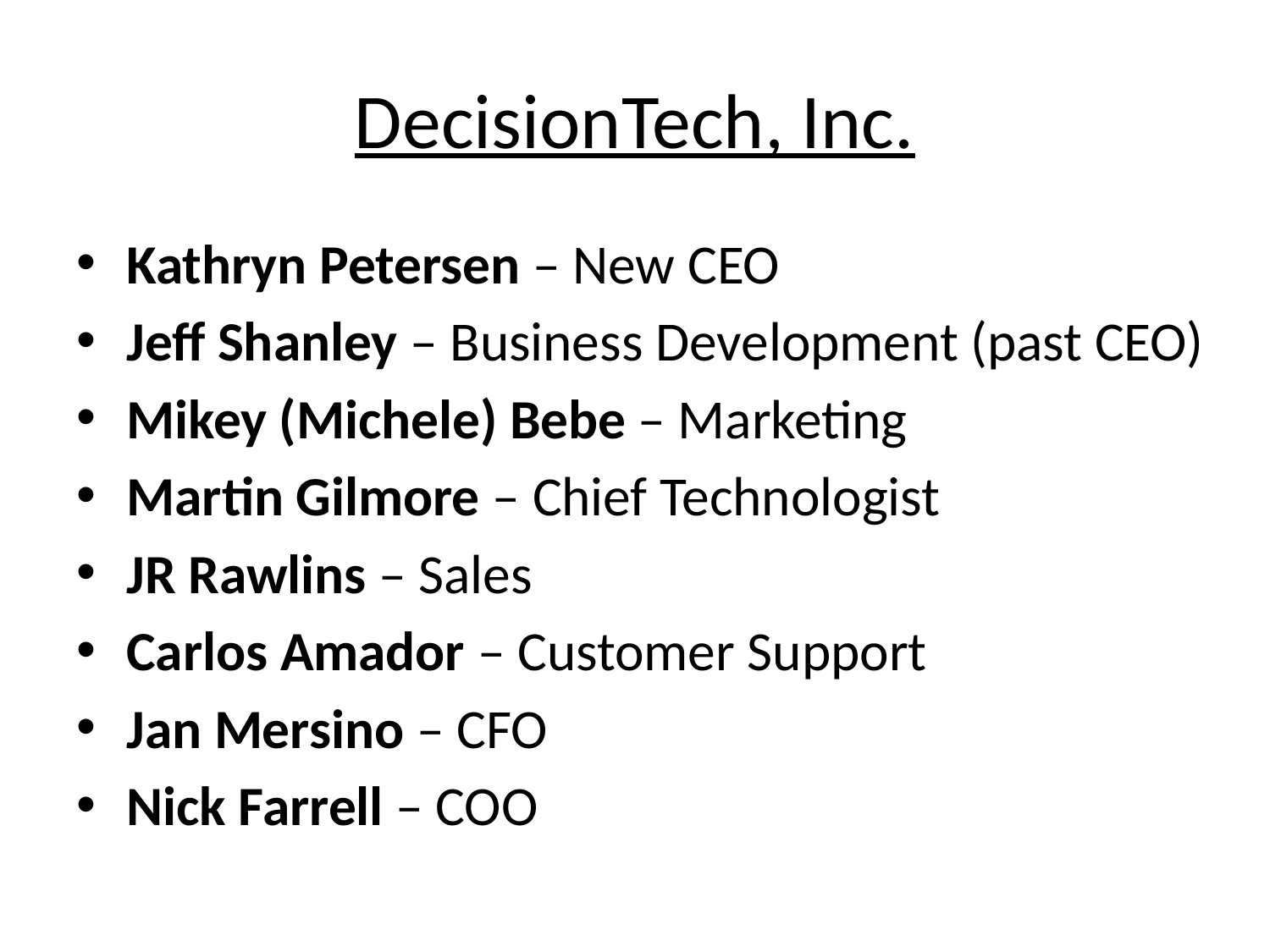

# DecisionTech, Inc.
Kathryn Petersen – New CEO
Jeff Shanley – Business Development (past CEO)
Mikey (Michele) Bebe – Marketing
Martin Gilmore – Chief Technologist
JR Rawlins – Sales
Carlos Amador – Customer Support
Jan Mersino – CFO
Nick Farrell – COO